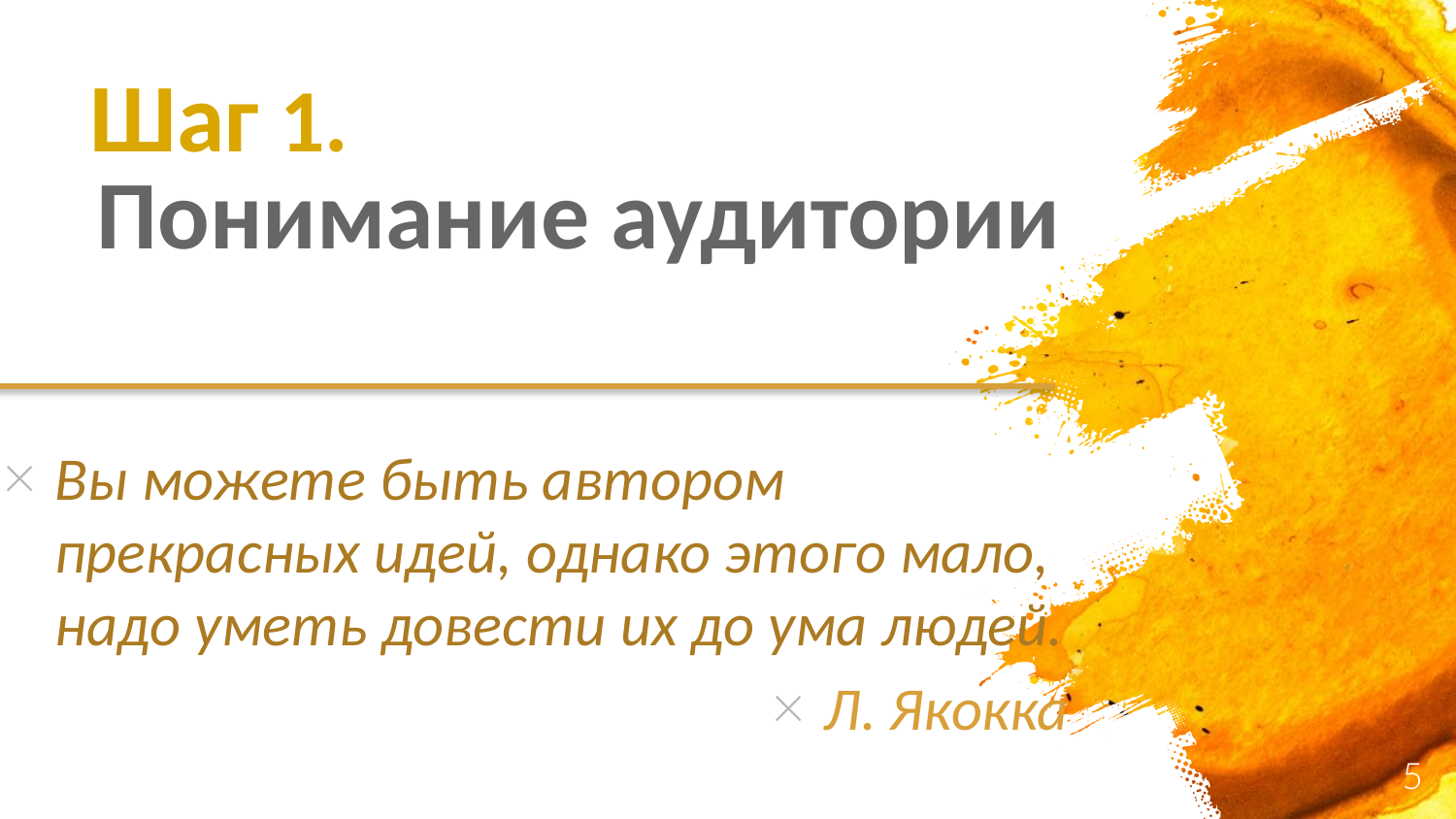

Шаг 1.
Понимание аудитории

Вы можете быть автором прекрасных идей, однако этого мало, надо уметь довести их до ума людей.
Л. Якокка
5